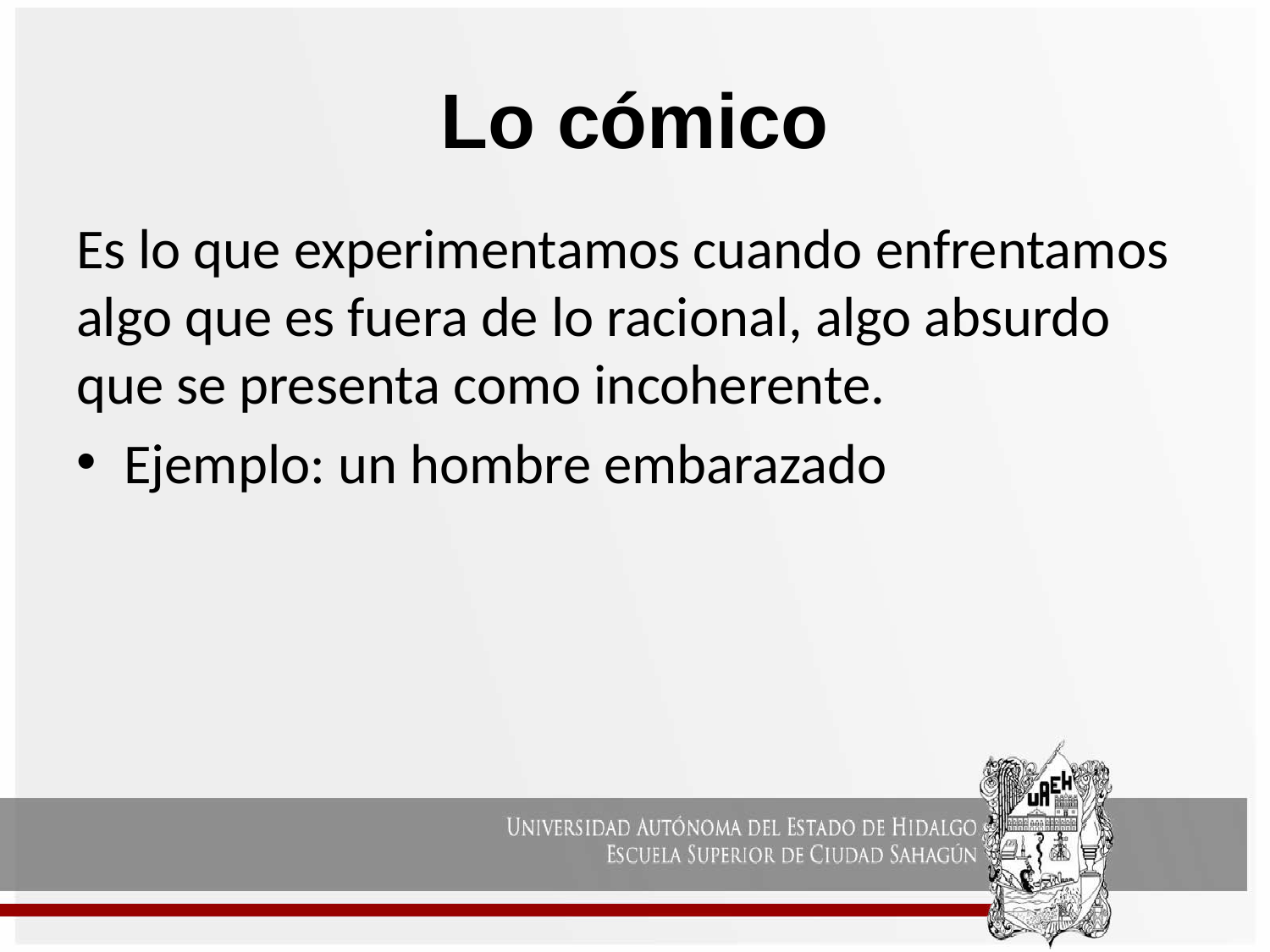

# Lo cómico
Es lo que experimentamos cuando enfrentamos algo que es fuera de lo racional, algo absurdo que se presenta como incoherente.
Ejemplo: un hombre embarazado